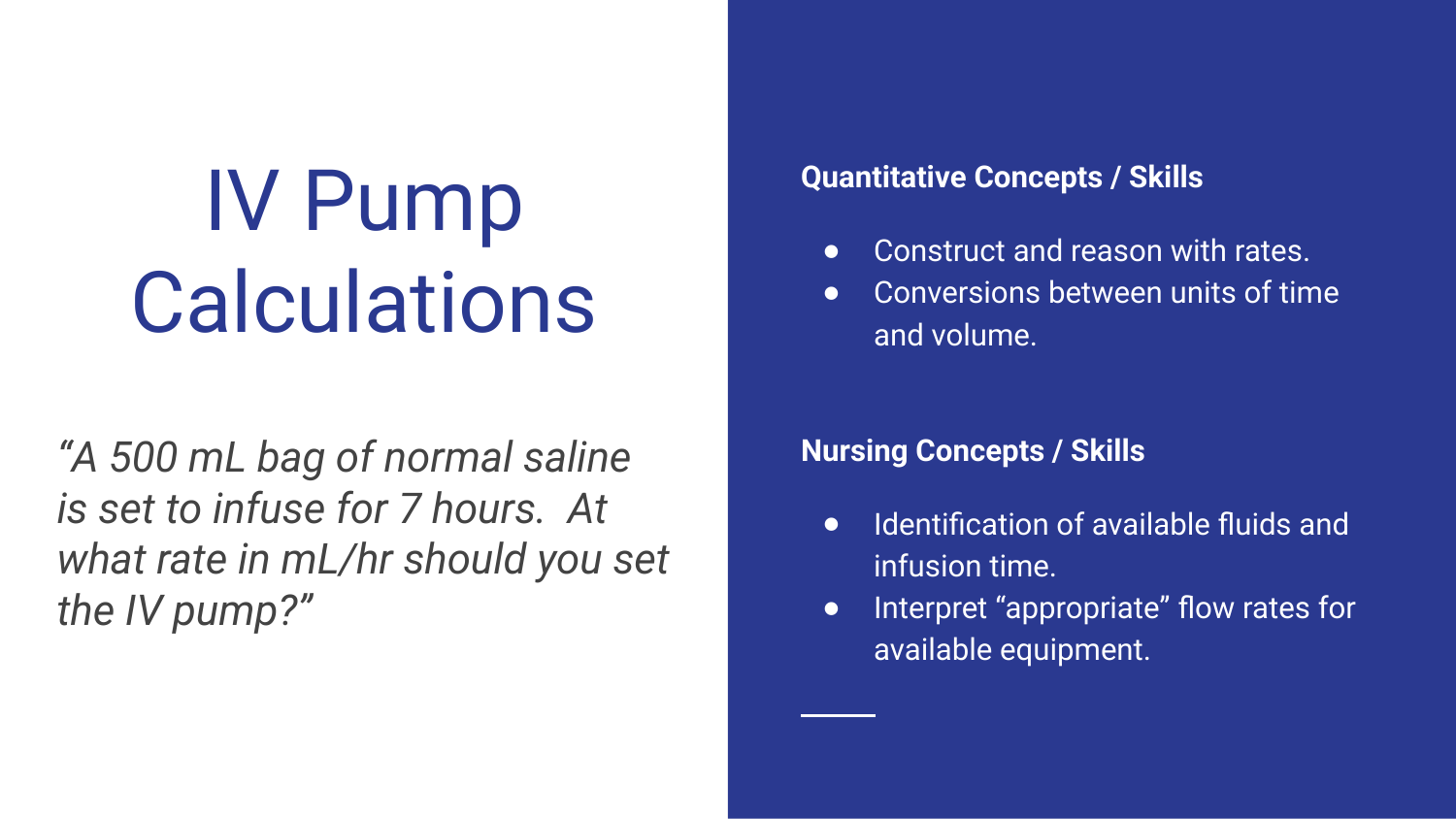

# IV Pump Calculations
Quantitative Concepts / Skills
Construct and reason with rates.
Conversions between units of time and volume.
Nursing Concepts / Skills
Identification of available fluids and infusion time.
Interpret “appropriate” flow rates for available equipment.

“A 500 mL bag of normal saline is set to infuse for 7 hours.  At what rate in mL/hr should you set the IV pump?”